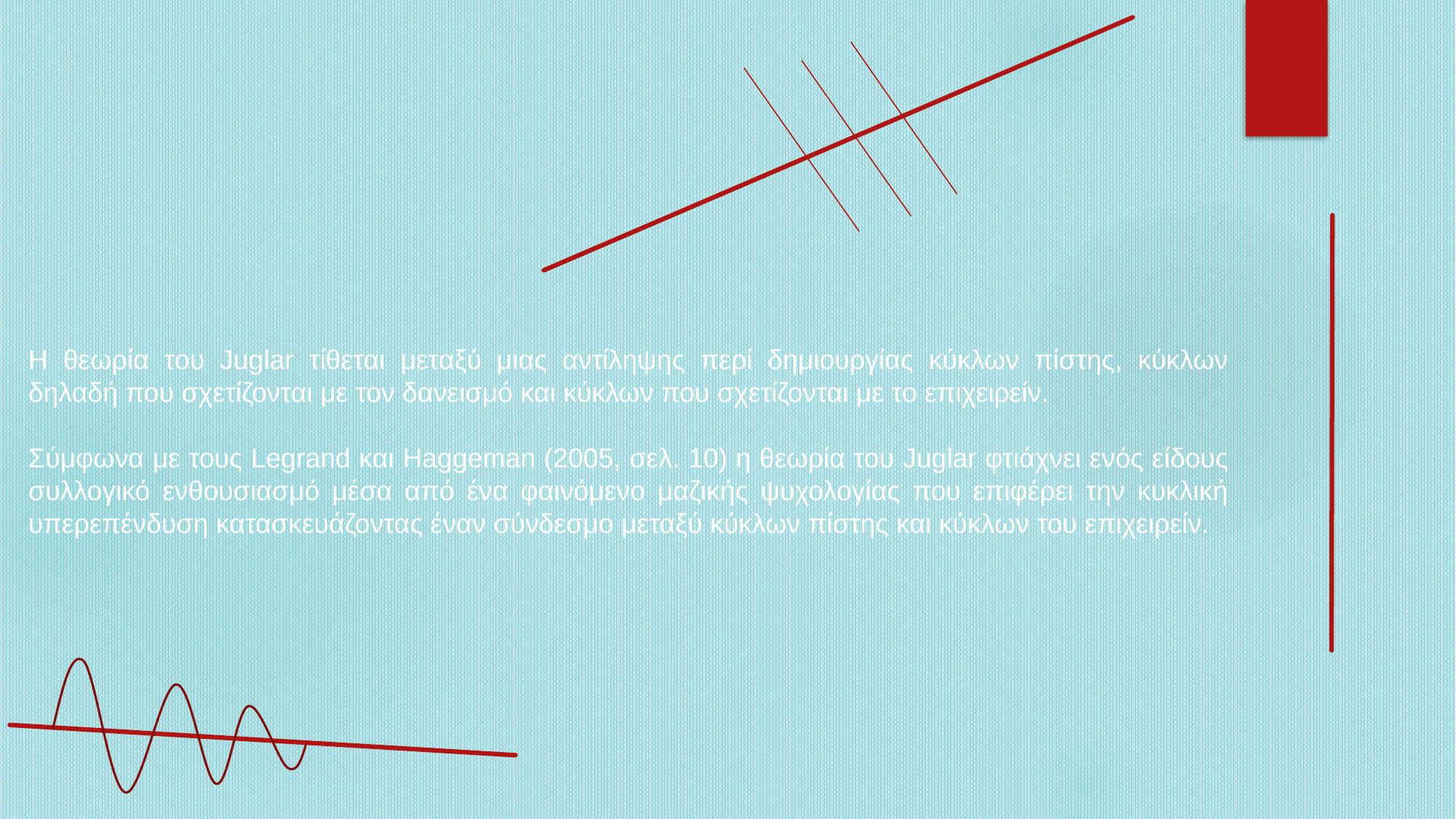

Η θεωρία του Juglar τίθεται μεταξύ μιας αντίληψης περί δημιουργίας κύκλων πίστης, κύκλων δηλαδή που σχετίζονται με τον δανεισμό και κύκλων που σχετίζονται με το επιχειρείν.

Σύμφωνα με τους Legrand και Haggeman (2005, σελ. 10) η θεωρία του Juglar φτιάχνει ενός είδους συλλογικό ενθουσιασμό μέσα από ένα φαινόμενο μαζικής ψυχολογίας που επιφέρει την κυκλική υπερεπένδυση κατασκευάζοντας έναν σύνδεσμο μεταξύ κύκλων πίστης και κύκλων του επιχειρείν.